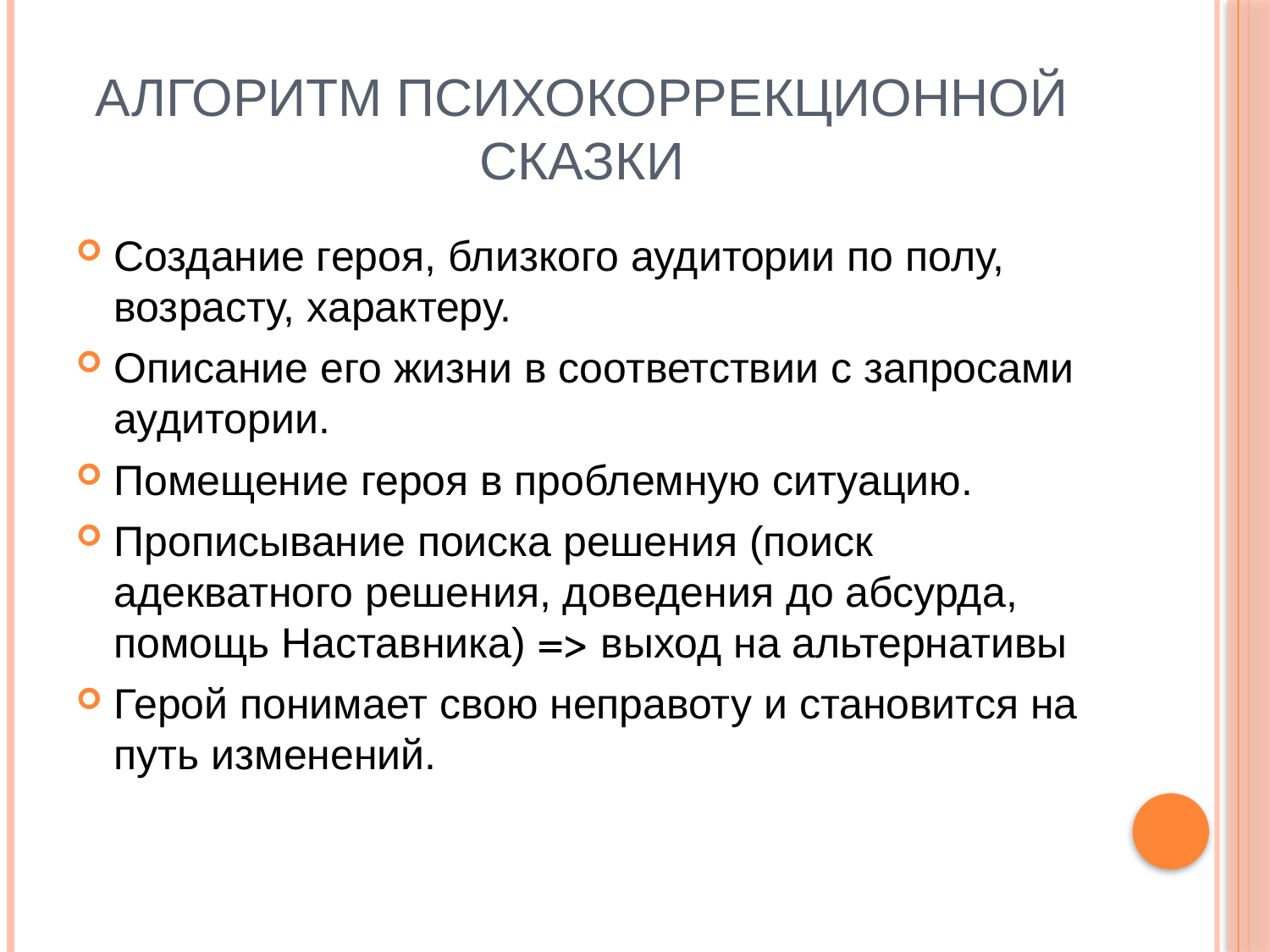

# Алгоритм психокоррекционной сказки
Создание героя, близкого аудитории по полу, возрасту, характеру.
Описание его жизни в соответствии с запросами аудитории.
Помещение героя в проблемную ситуацию.
Прописывание поиска решения (поиск адекватного решения, доведения до абсурда, помощь Наставника) => выход на альтернативы
Герой понимает свою неправоту и становится на путь изменений.